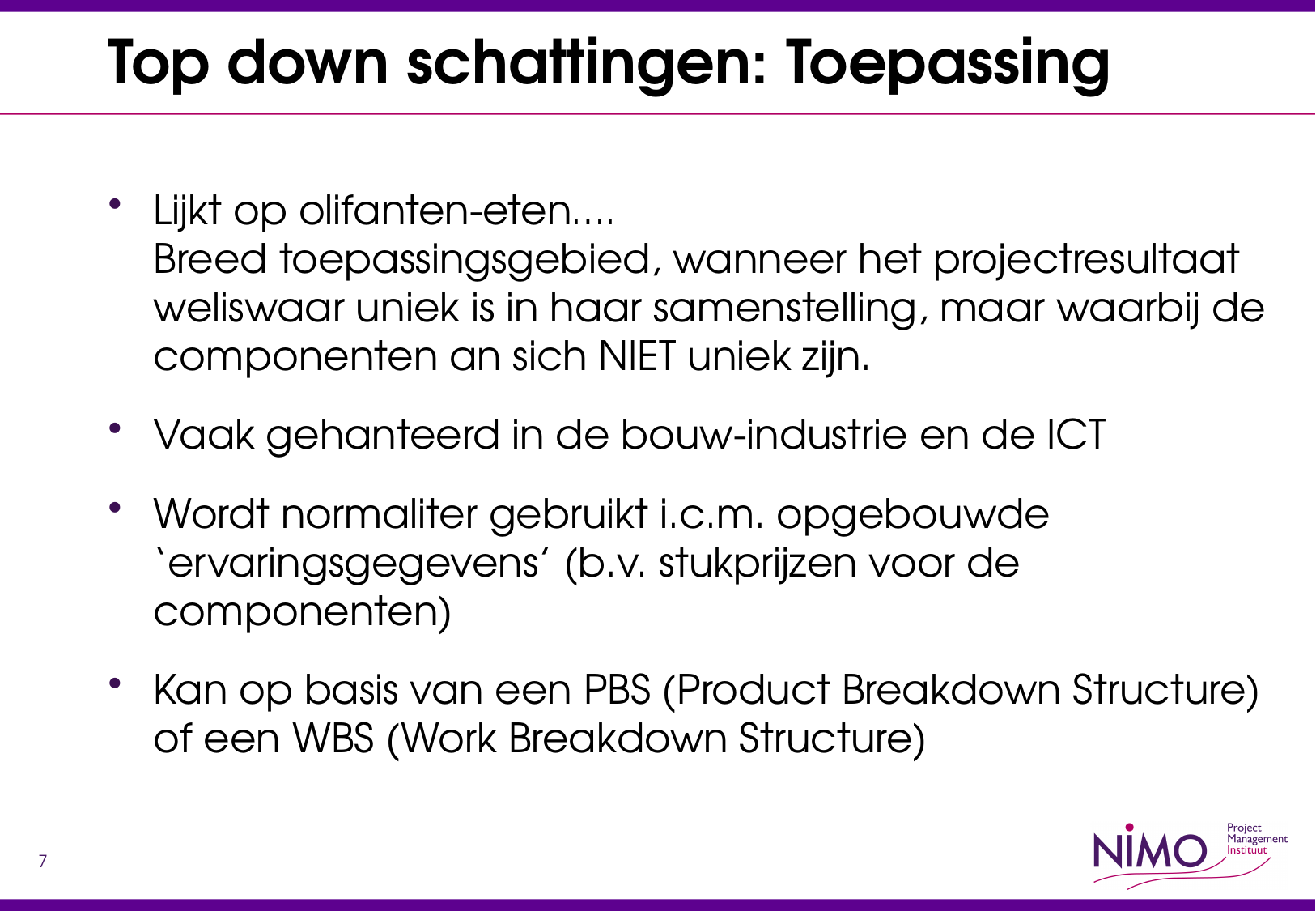

# Top down schattingen: Toepassing
Lijkt op olifanten-eten….
Breed toepassingsgebied, wanneer het projectresultaat weliswaar uniek is in haar samenstelling, maar waarbij de componenten an sich NIET uniek zijn.
Vaak gehanteerd in de bouw-industrie en de ICT
Wordt normaliter gebruikt i.c.m. opgebouwde ‘ervaringsgegevens’ (b.v. stukprijzen voor de componenten)
Kan op basis van een PBS (Product Breakdown Structure) of een WBS (Work Breakdown Structure)